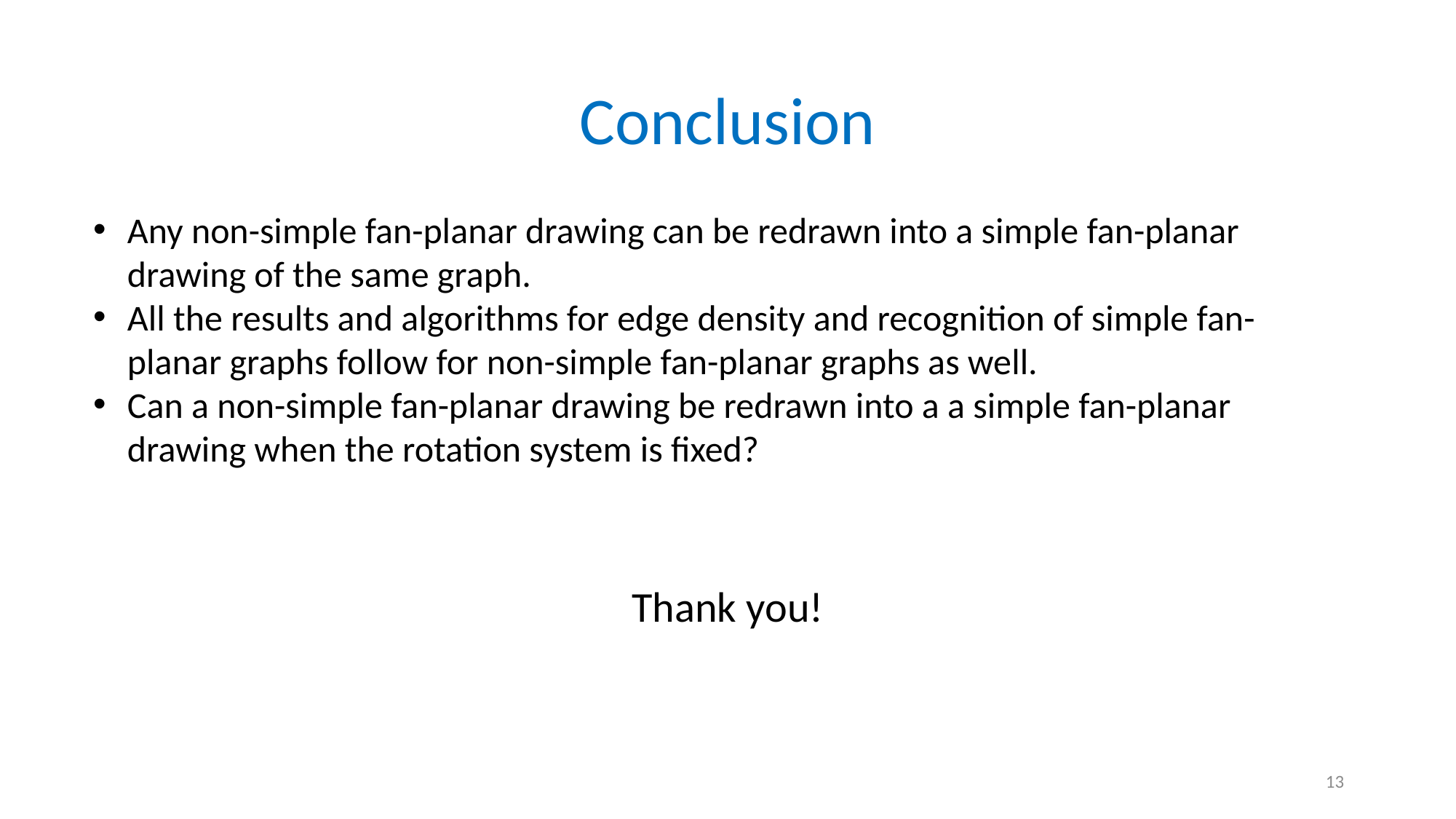

# Conclusion
Any non-simple fan-planar drawing can be redrawn into a simple fan-planar drawing of the same graph.
All the results and algorithms for edge density and recognition of simple fan-planar graphs follow for non-simple fan-planar graphs as well.
Can a non-simple fan-planar drawing be redrawn into a a simple fan-planar drawing when the rotation system is fixed?

Thank you!
13